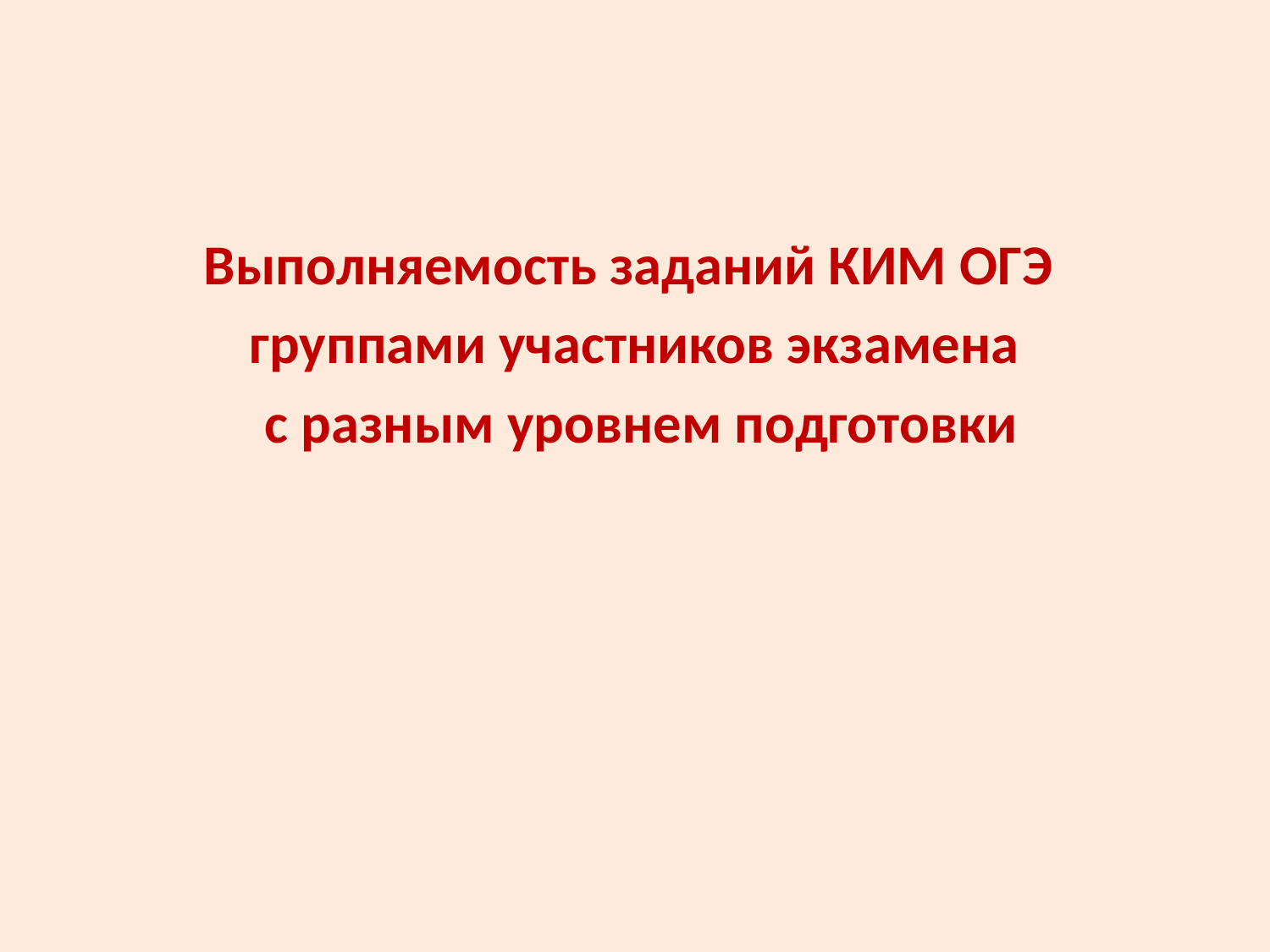

Выполняемость заданий КИМ ОГЭ
группами участников экзамена
 с разным уровнем подготовки